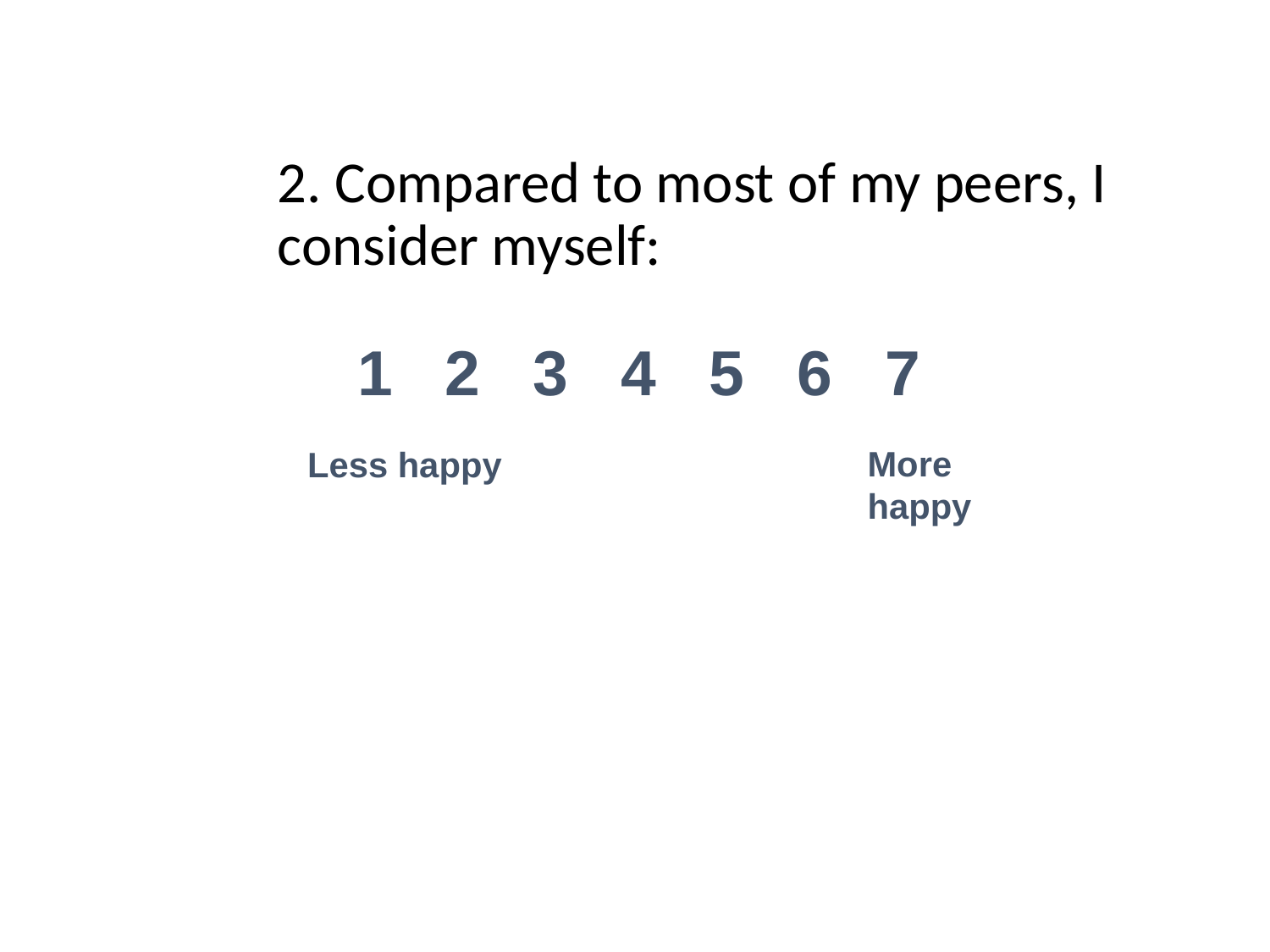

# 2. Compared to most of my peers, I consider myself:
1   2   3   4   5   6   7
More happy
Less happy